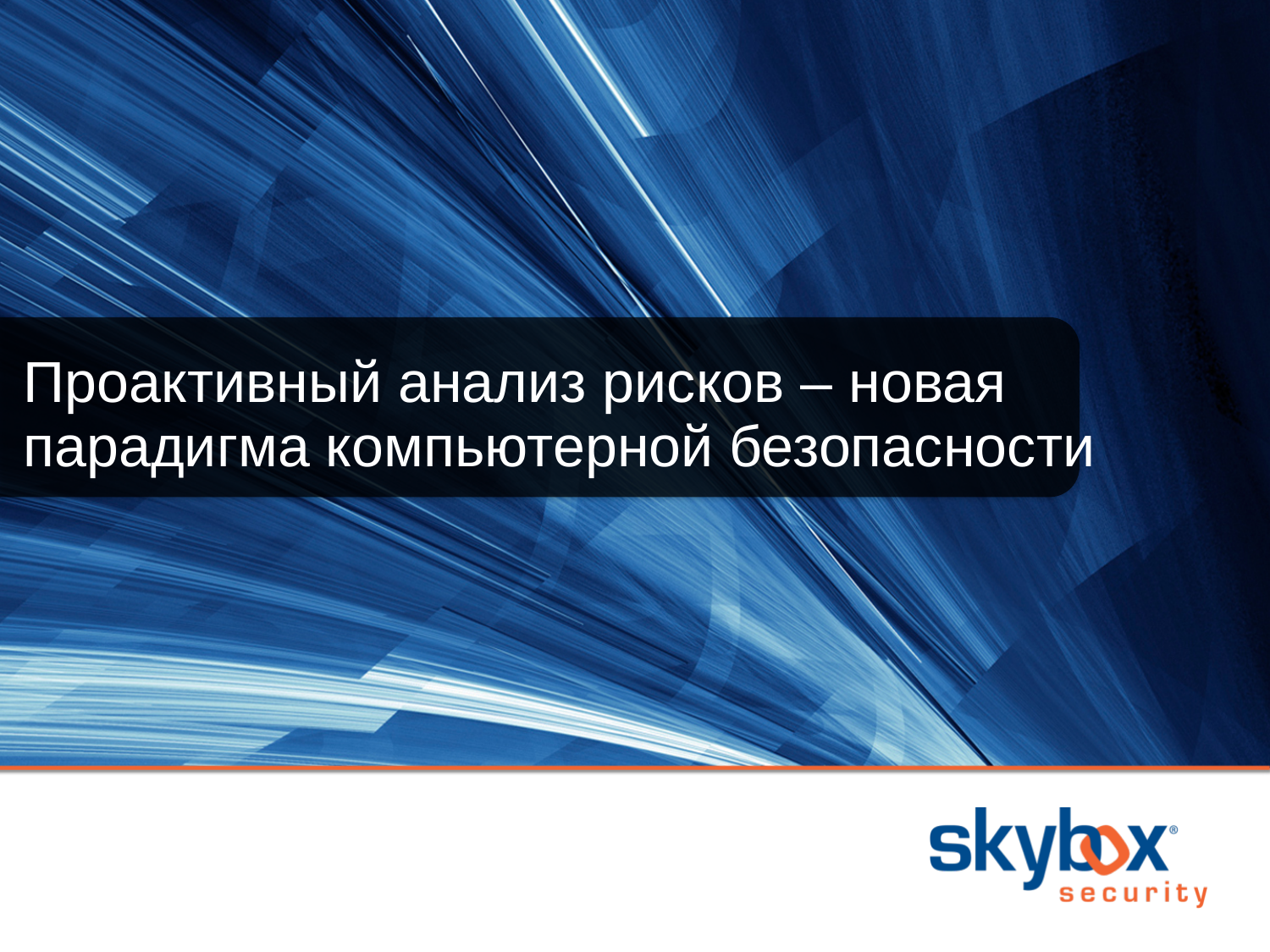

# Проактивный анализ рисков – новая парадигма компьютерной безопасности